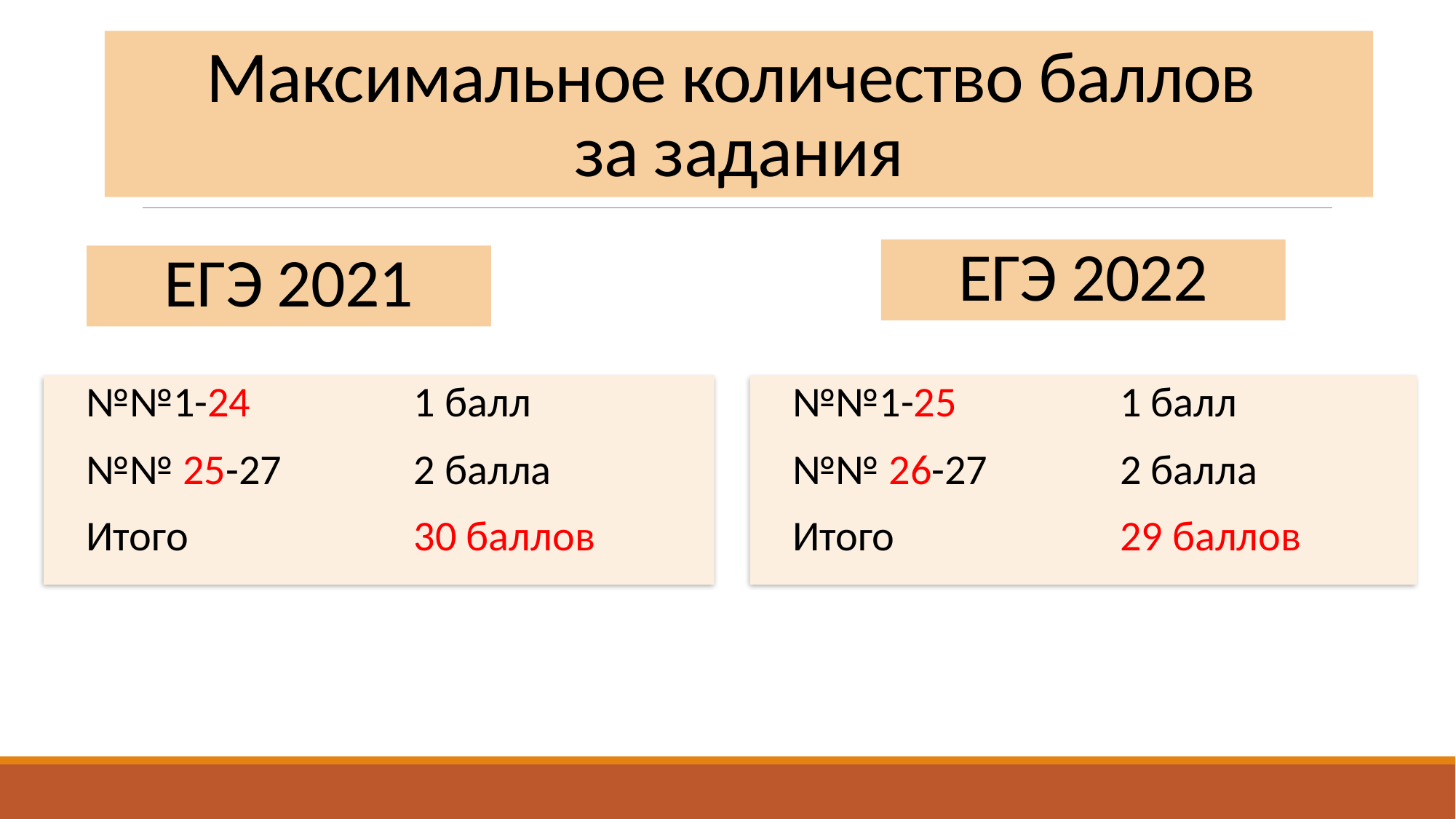

# Максимальное количество баллов за задания
ЕГЭ 2022
ЕГЭ 2021
№№1-24   		1 балл
№№ 25-27 		2 балла
Итого			30 баллов

№№1-25   		1 балл
№№ 26-27 		2 балла
Итого			29 баллов